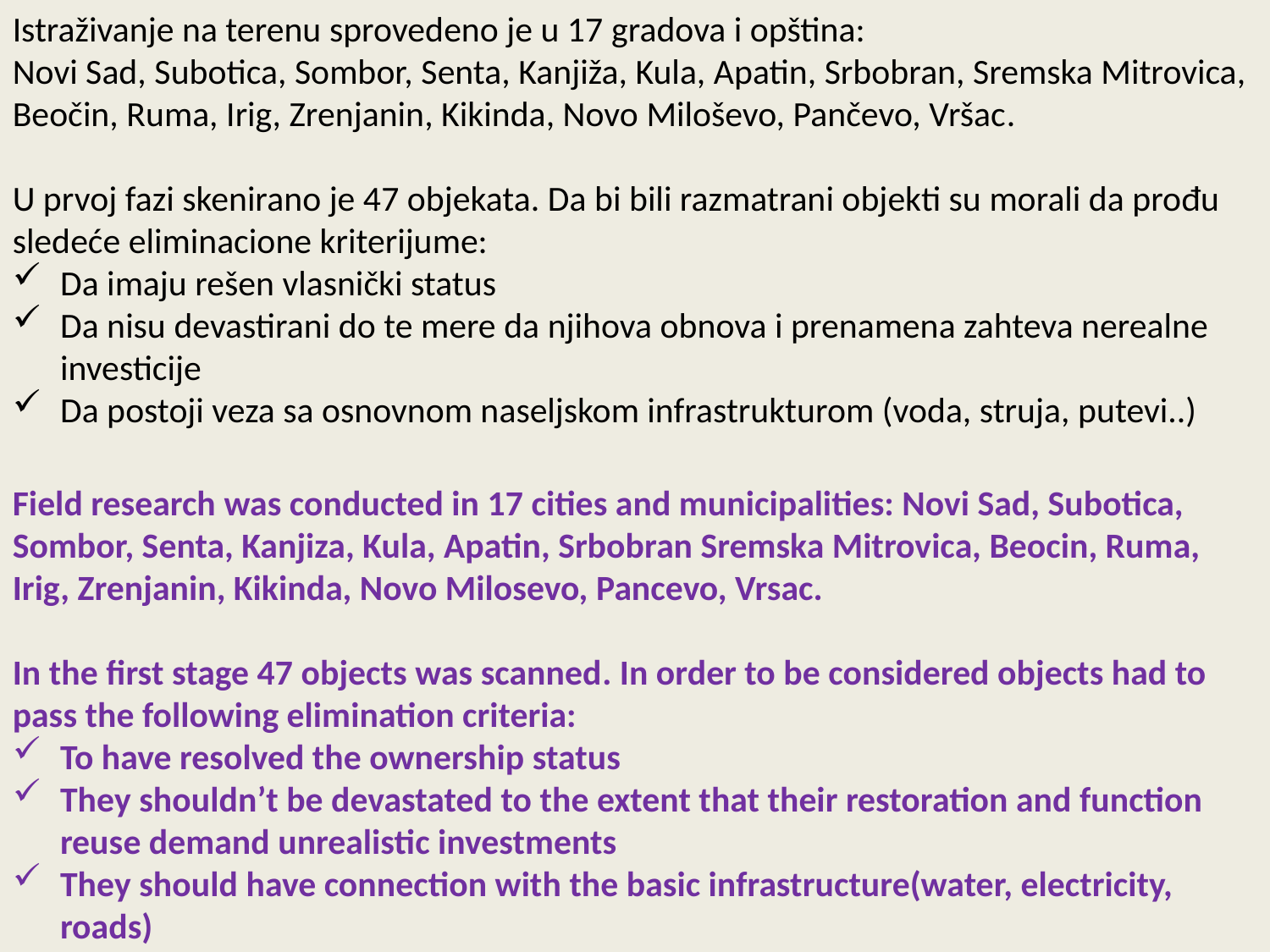

Istraživanje na terenu sprovedeno je u 17 gradova i opština:
Novi Sad, Subotica, Sombor, Senta, Kanjiža, Kula, Apatin, Srbobran, Sremska Mitrovica, Beočin, Ruma, Irig, Zrenjanin, Kikinda, Novo Miloševo, Pančevo, Vršac.

U prvoj fazi skenirano je 47 objekata. Da bi bili razmatrani objekti su morali da prođu sledeće eliminacione kriterijume:
Da imaju rešen vlasnički status
Da nisu devastirani do te mere da njihova obnova i prenamena zahteva nerealne investicije
Da postoji veza sa osnovnom naseljskom infrastrukturom (voda, struja, putevi..)

Field research was conducted in 17 cities and municipalities: Novi Sad, Subotica, Sombor, Senta, Kanjiza, Kula, Apatin, Srbobran Sremska Mitrovica, Beocin, Ruma, Irig, Zrenjanin, Kikinda, Novo Milosevo, Pancevo, Vrsac.

In the first stage 47 objects was scanned. In order to be considered objects had to pass the following elimination criteria:
To have resolved the ownership status
They shouldn’t be devastated to the extent that their restoration and function reuse demand unrealistic investments
They should have connection with the basic infrastructure(water, electricity, roads)